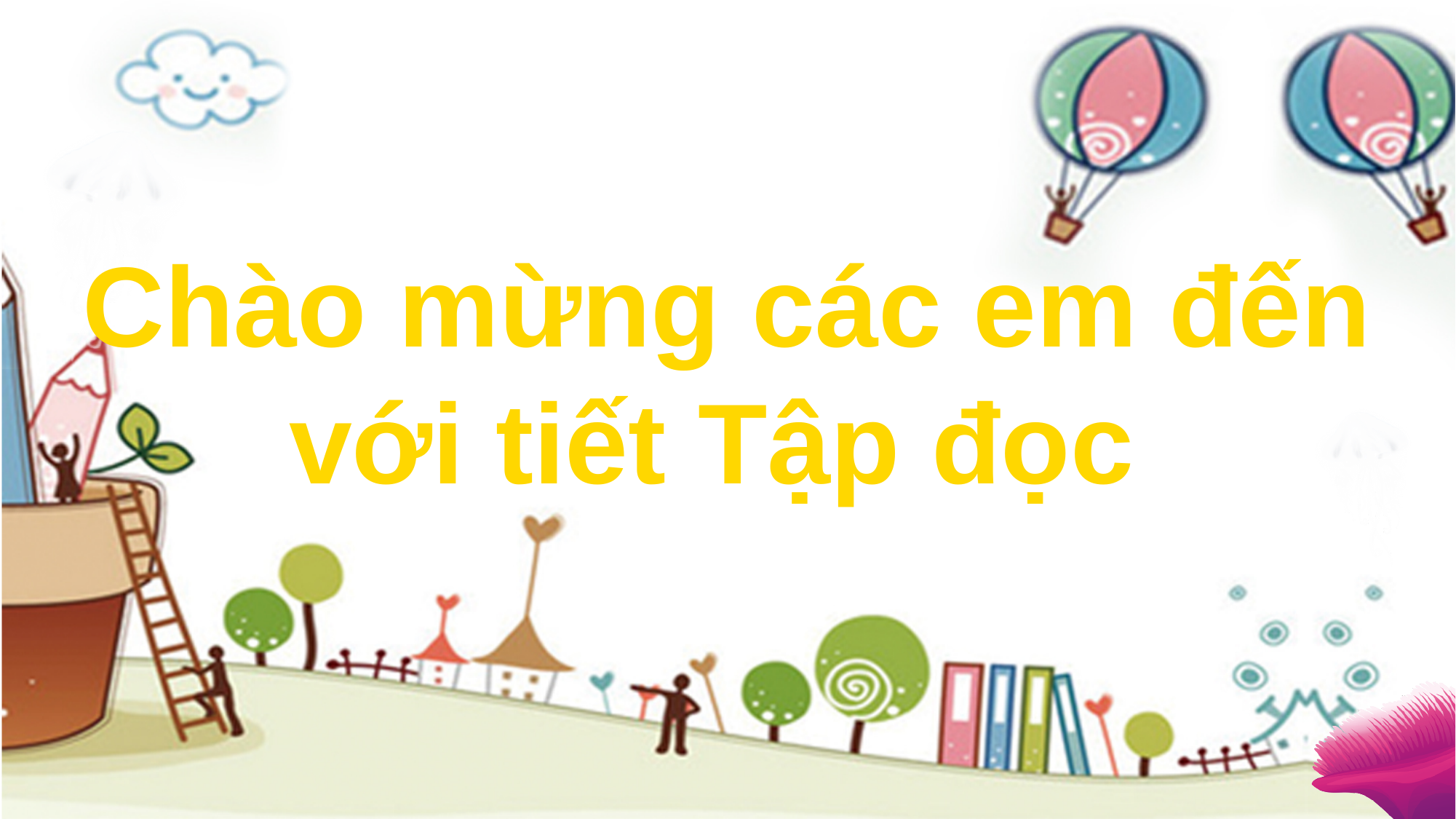

Chào mừng các em đến với tiết Tập đọc